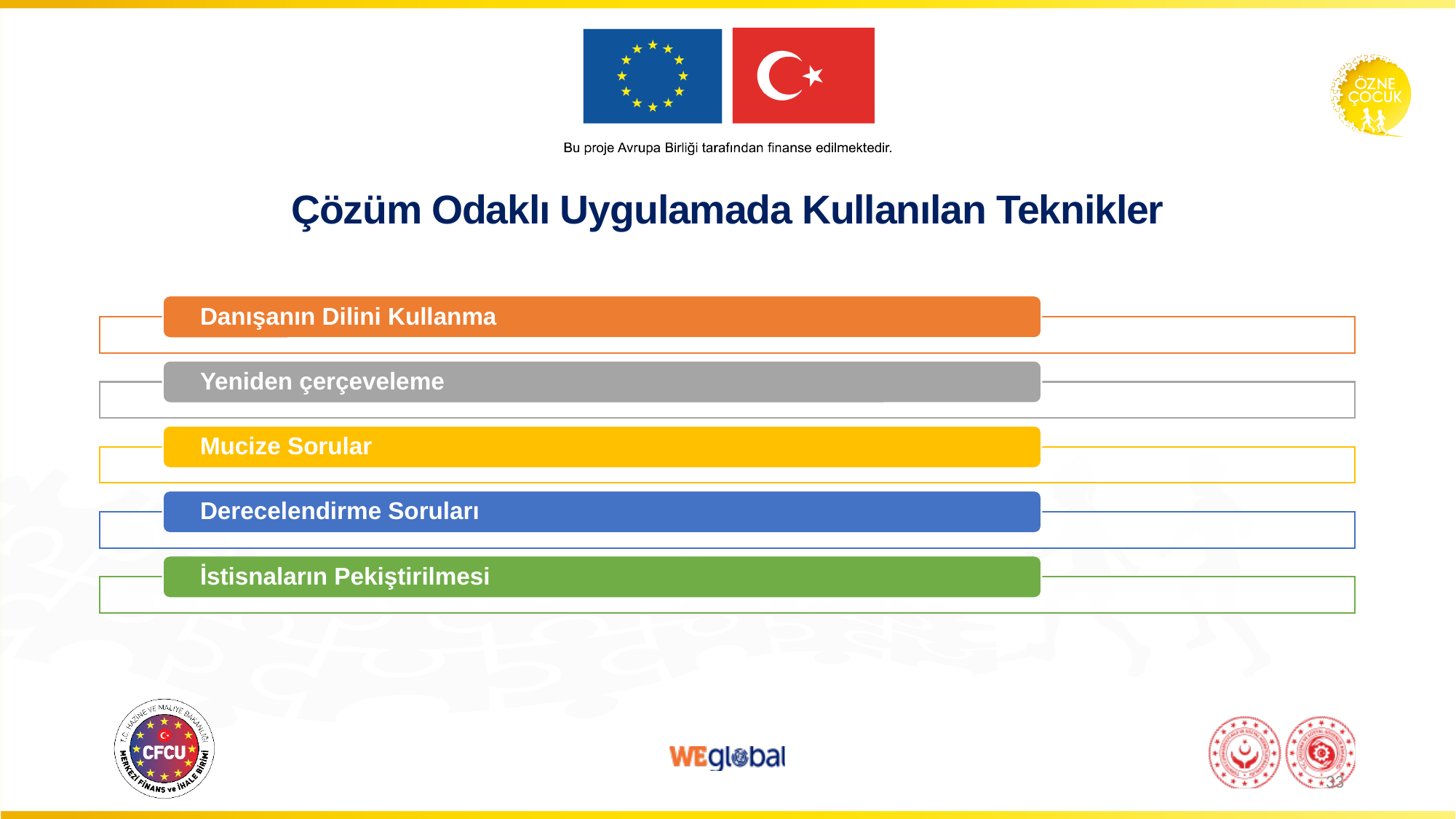

# Çözüm Odaklı Uygulamada Kullanılan Teknikler
Danışanın Dilini Kullanma
Yeniden çerçeveleme
Mucize Sorular
Derecelendirme Soruları
İstisnaların Pekiştirilmesi
33